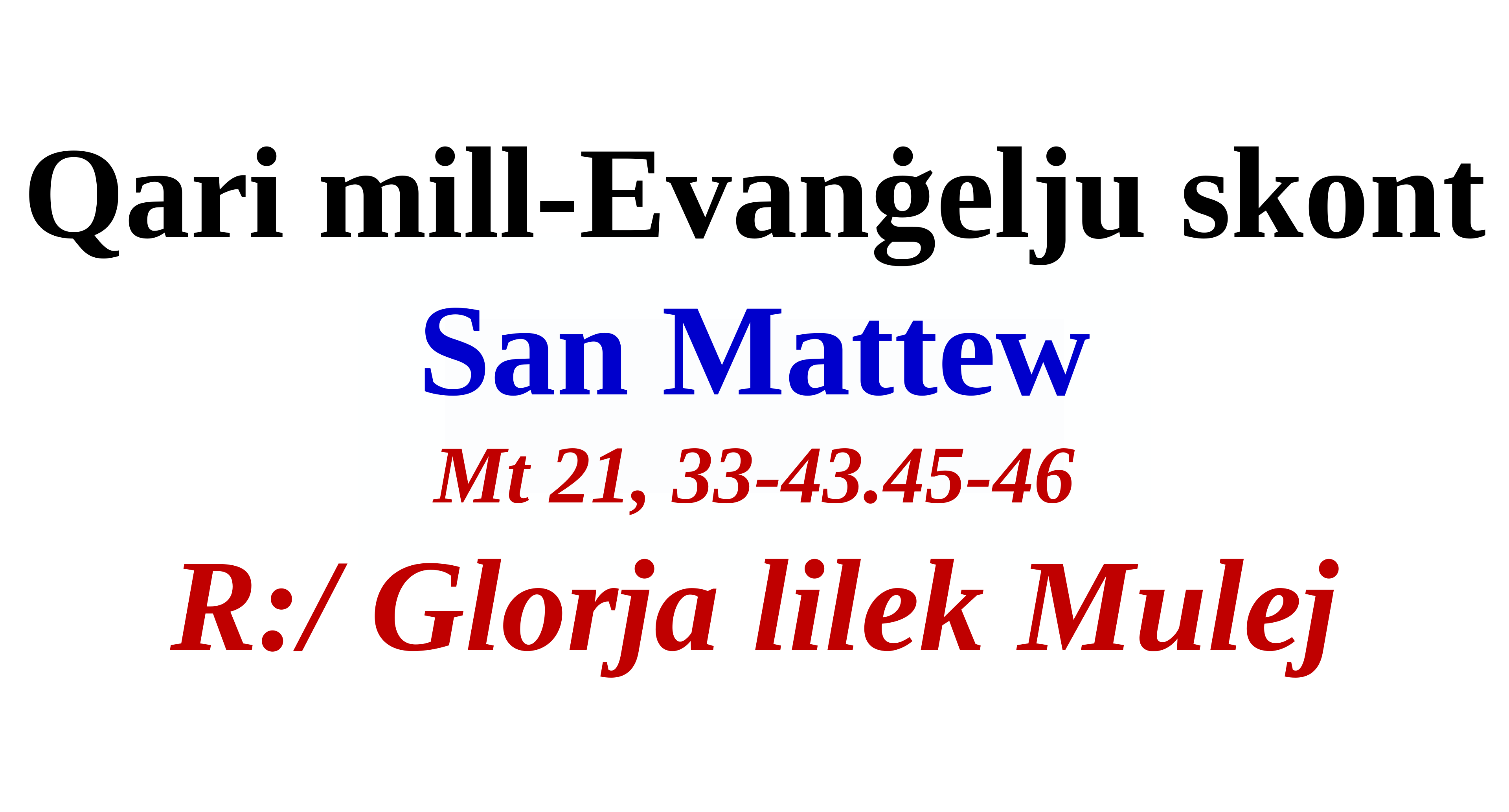

Qari mill-Evanġelju skont
San Mattew
Mt 21, 33-43.45-46
R:/ Glorja lilek Mulej